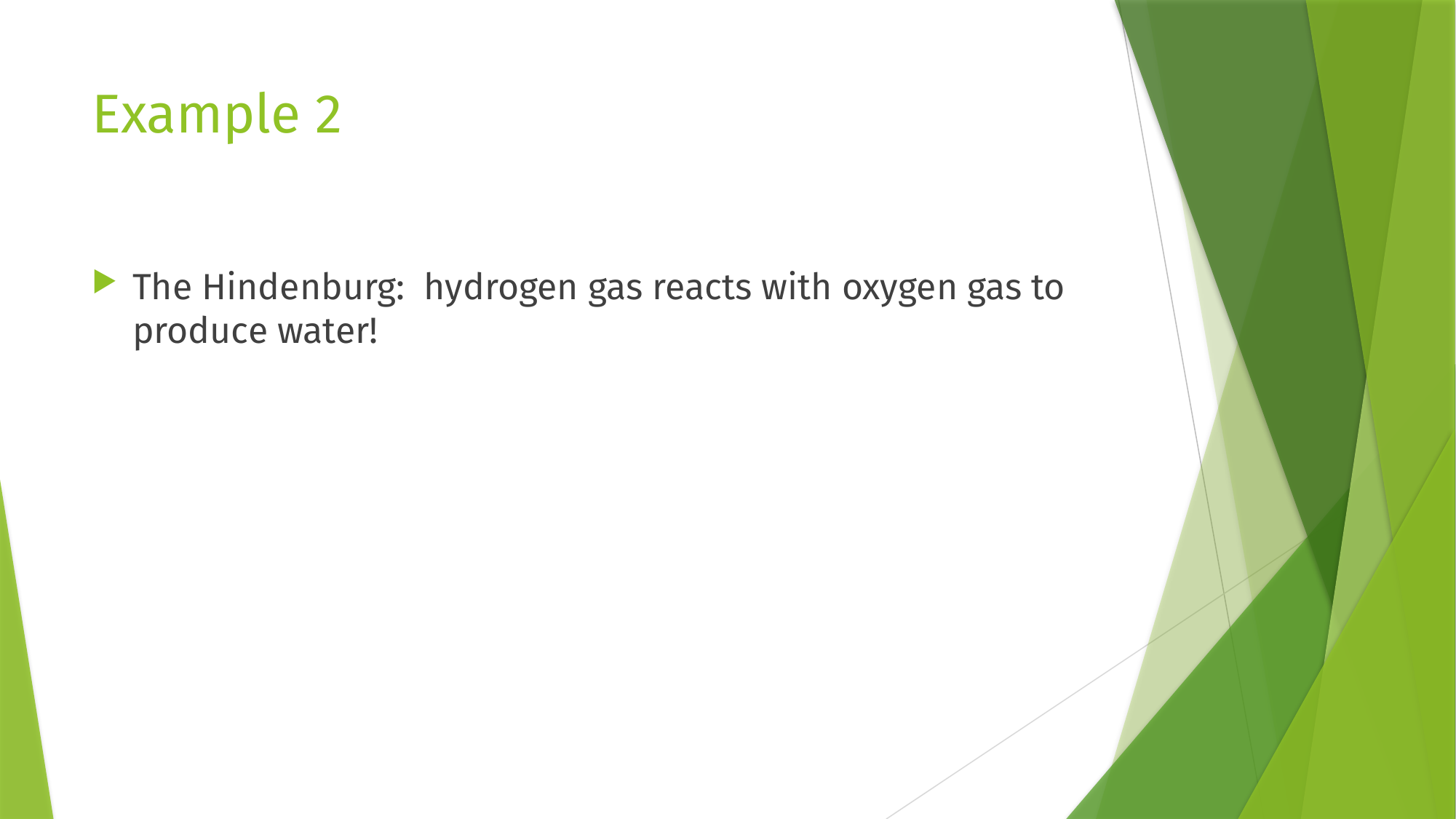

# Example 2
The Hindenburg:  hydrogen gas reacts with oxygen gas to produce water!